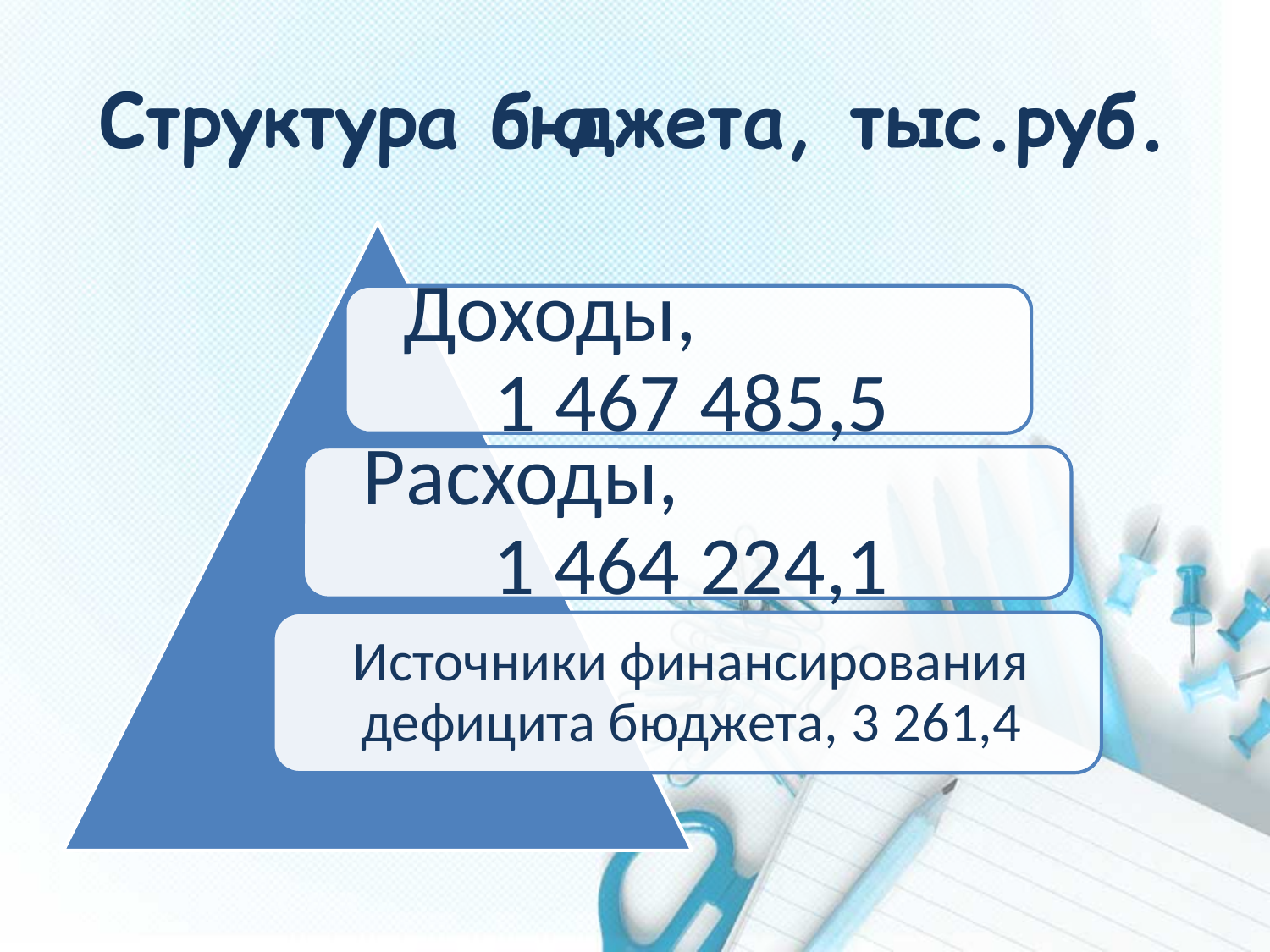

# Структура бюджета, тыс.руб.
Доходы,                1 467 485,5
Расходы,                   1 464 224,1
Источники финансирования дефицита бюджета, 3 261,4